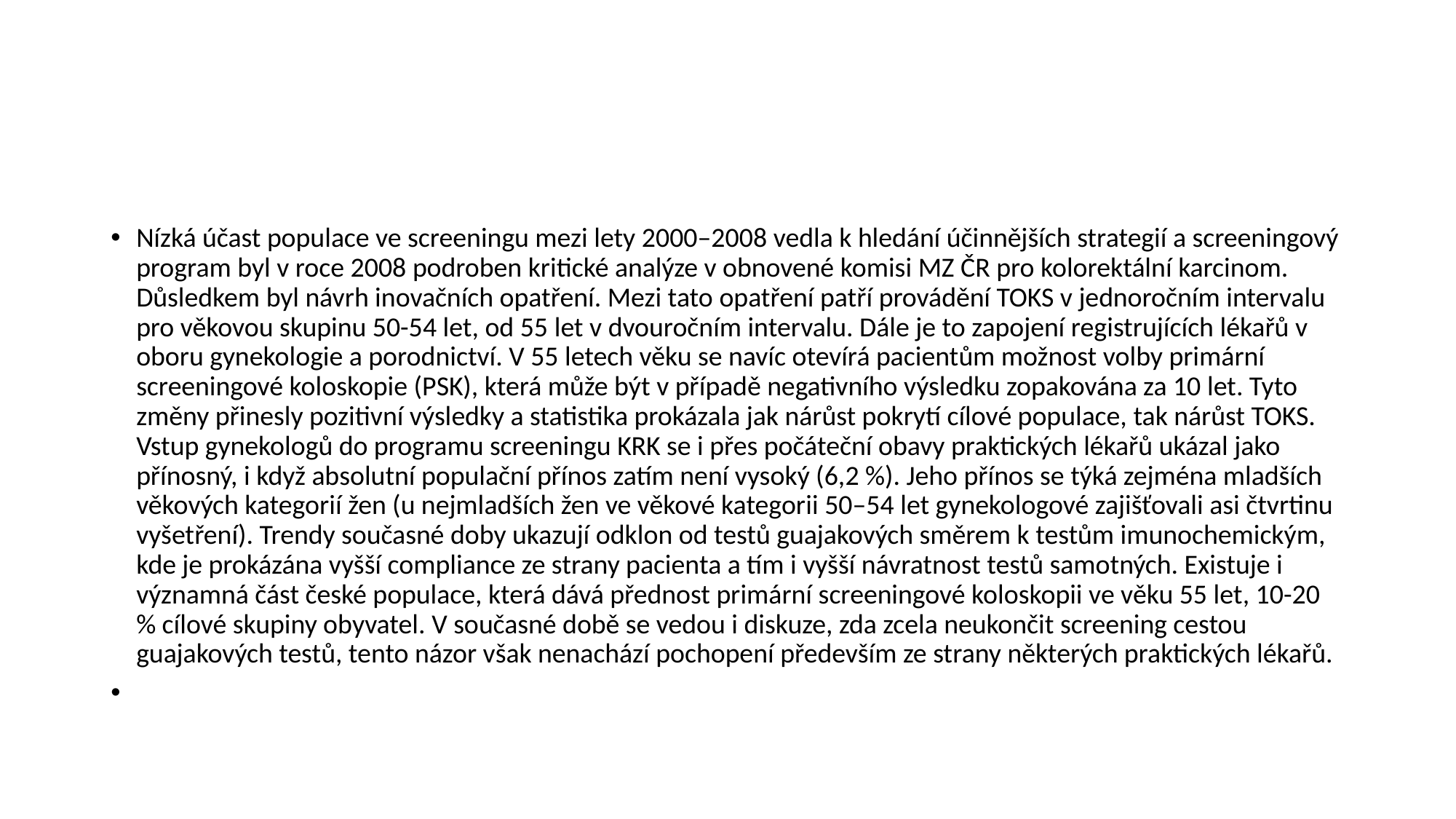

#
Nízká účast populace ve screeningu mezi lety 2000–2008 vedla k hledání účinnějších strategií a screeningový program byl v roce 2008 podroben kritické analýze v obnovené komisi MZ ČR pro kolorektální karcinom. Důsledkem byl návrh inovačních opatření. Mezi tato opatření patří provádění TOKS v jednoročním intervalu pro věkovou skupinu 50-54 let, od 55 let v dvouročním intervalu. Dále je to zapojení registrujících lékařů v oboru gynekologie a porodnictví. V 55 letech věku se navíc otevírá pacientům možnost volby primární screeningové koloskopie (PSK), která může být v případě negativního výsledku zopakována za 10 let. Tyto změny přinesly pozitivní výsledky a statistika prokázala jak nárůst pokrytí cílové populace, tak nárůst TOKS. Vstup gynekologů do programu screeningu KRK se i přes počáteční obavy praktických lékařů ukázal jako přínosný, i když absolutní populační přínos zatím není vysoký (6,2 %). Jeho přínos se týká zejména mladších věkových kategorií žen (u nejmladších žen ve věkové kategorii 50–54 let gynekologové zajišťovali asi čtvrtinu vyšetření). Trendy současné doby ukazují odklon od testů guajakových směrem k testům imunochemickým, kde je prokázána vyšší compliance ze strany pacienta a tím i vyšší návratnost testů samotných. Existuje i významná část české populace, která dává přednost primární screeningové koloskopii ve věku 55 let, 10-20 % cílové skupiny obyvatel. V současné době se vedou i diskuze, zda zcela neukončit screening cestou guajakových testů, tento názor však nenachází pochopení především ze strany některých praktických lékařů.